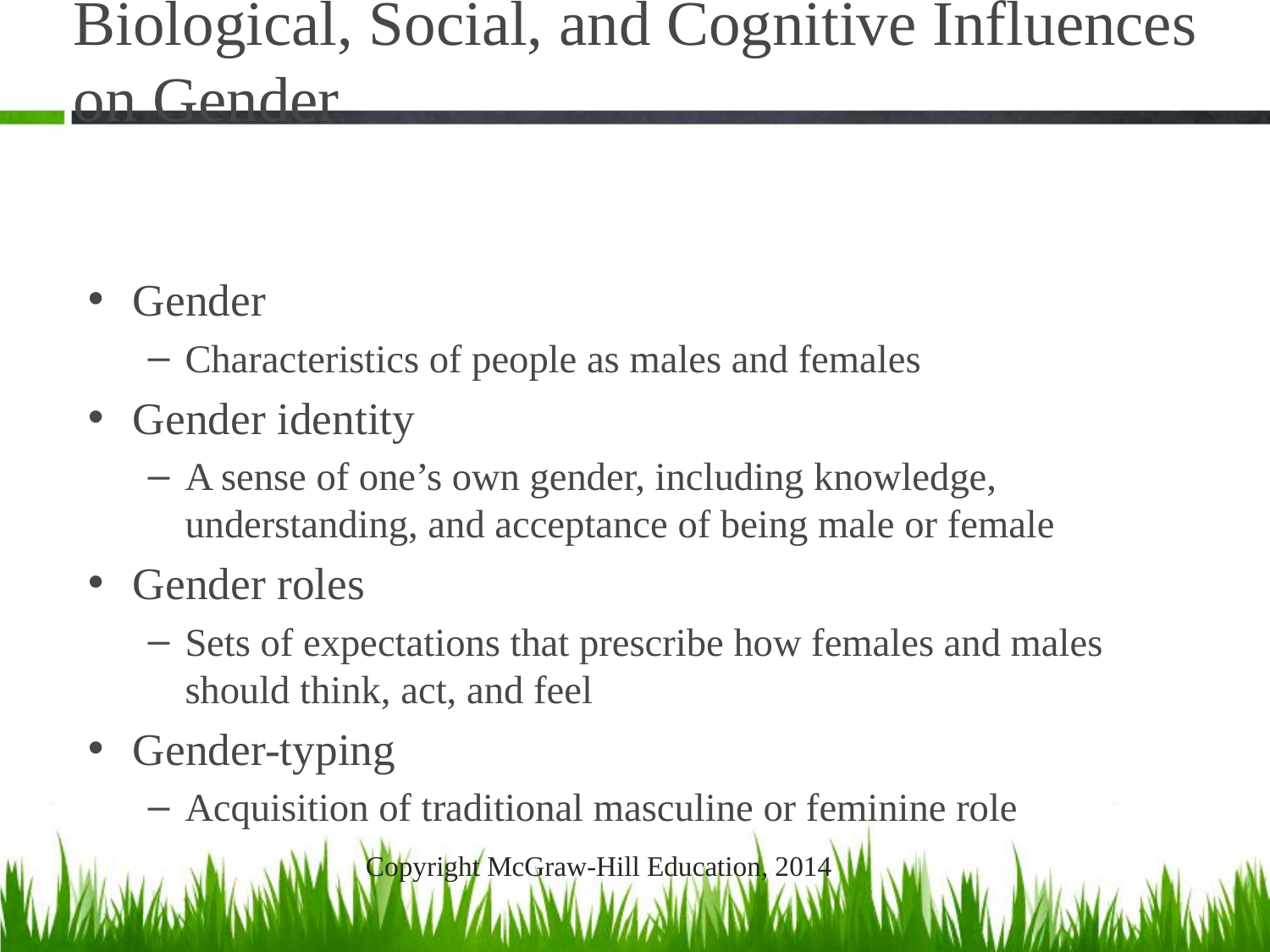

# Biological, Social, and Cognitive Influences on Gender
Gender
Characteristics of people as males and females
Gender identity
A sense of one’s own gender, including knowledge, understanding, and acceptance of being male or female
Gender roles
Sets of expectations that prescribe how females and males should think, act, and feel
Gender-typing
Acquisition of traditional masculine or feminine role
Copyright McGraw-Hill Education, 2014